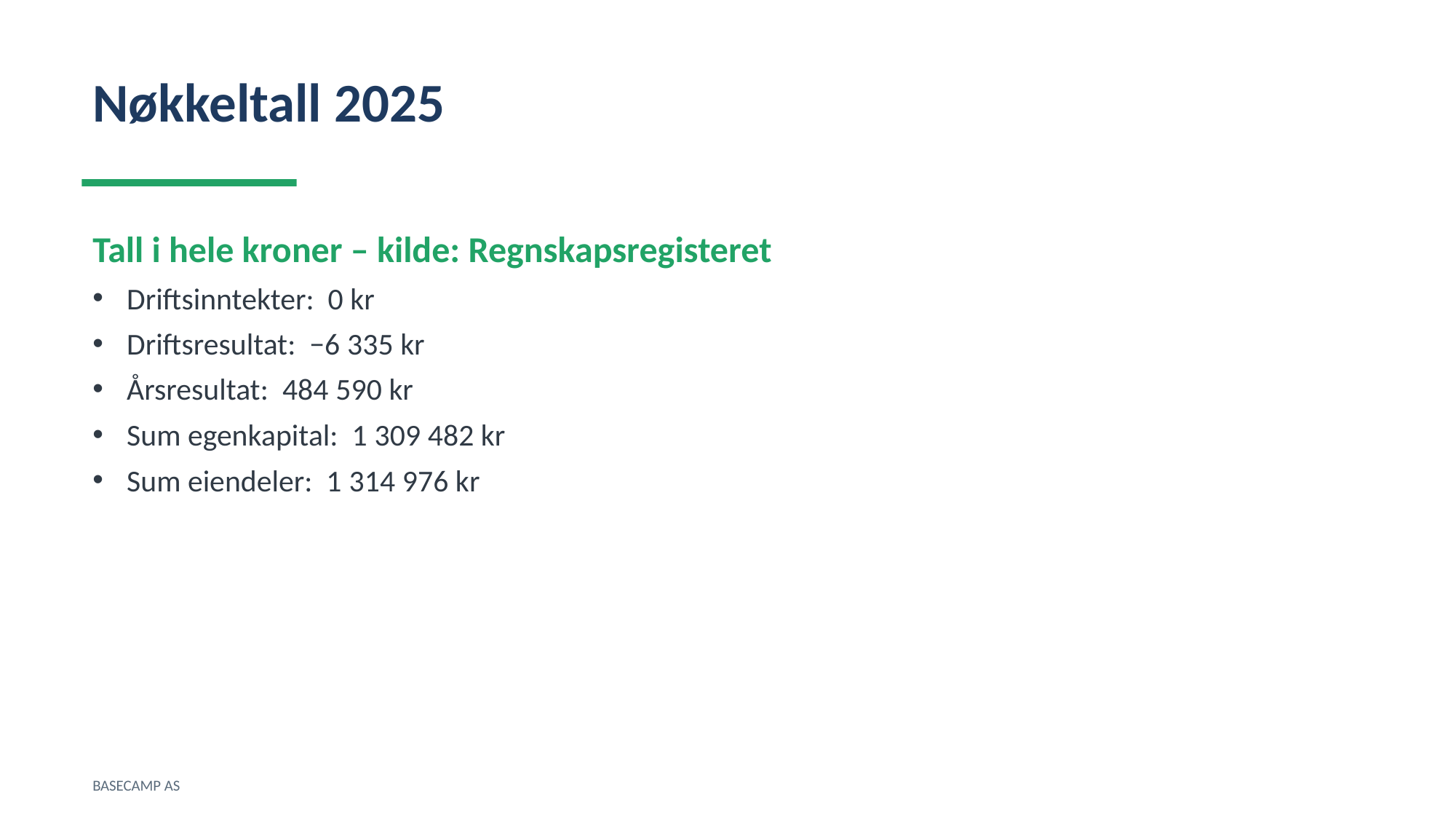

Nøkkeltall 2025

Tall i hele kroner – kilde: Regnskapsregisteret
Driftsinntekter:  0 kr
Driftsresultat:  −6 335 kr
Årsresultat:  484 590 kr
Sum egenkapital:  1 309 482 kr
Sum eiendeler:  1 314 976 kr
BASECAMP AS